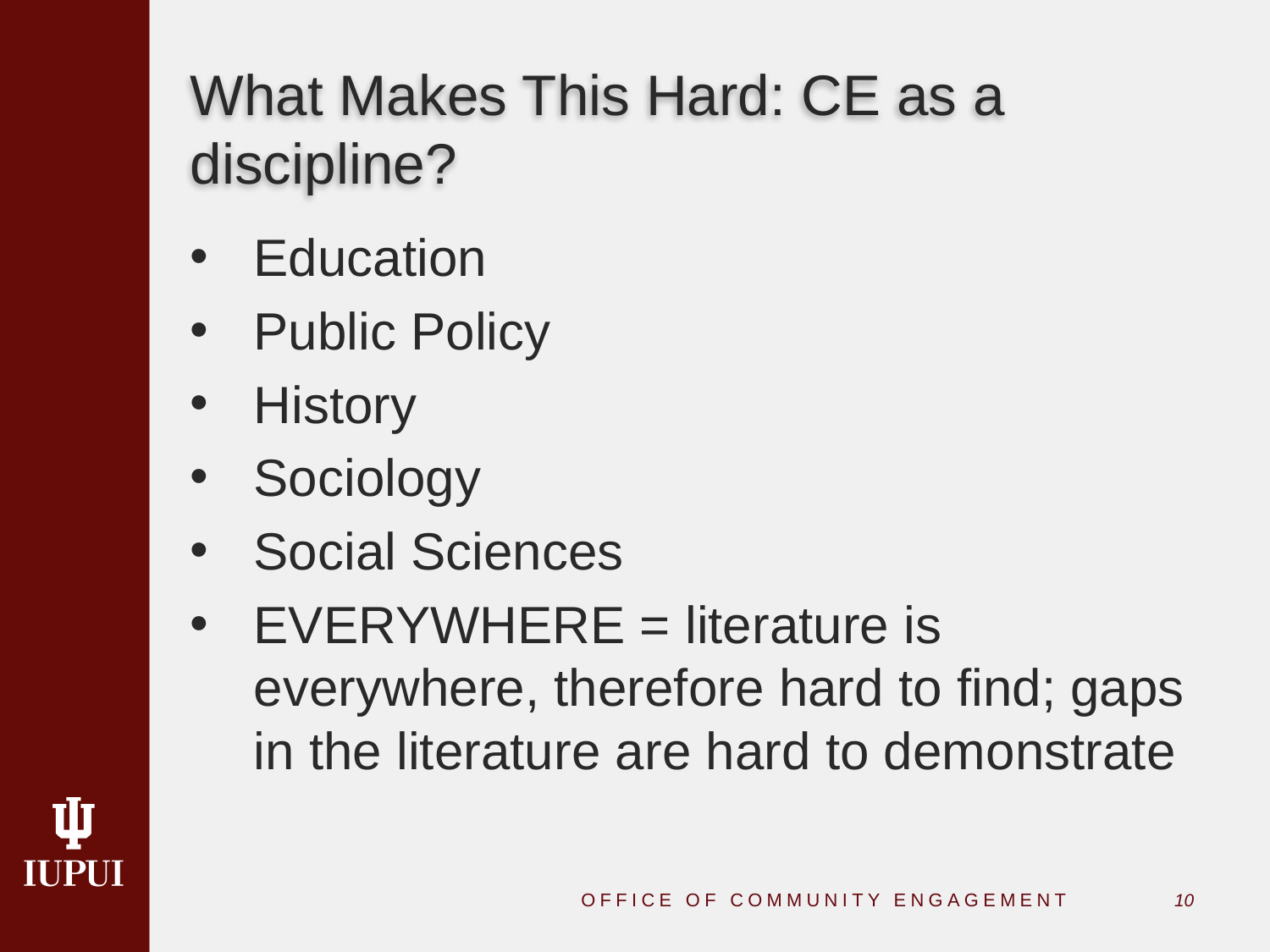

# What Makes This Hard: CE as a discipline?
Education
Public Policy
History
Sociology
Social Sciences
EVERYWHERE = literature is everywhere, therefore hard to find; gaps in the literature are hard to demonstrate
OFFICE OF COMMUNITY ENGAGEMENT
10